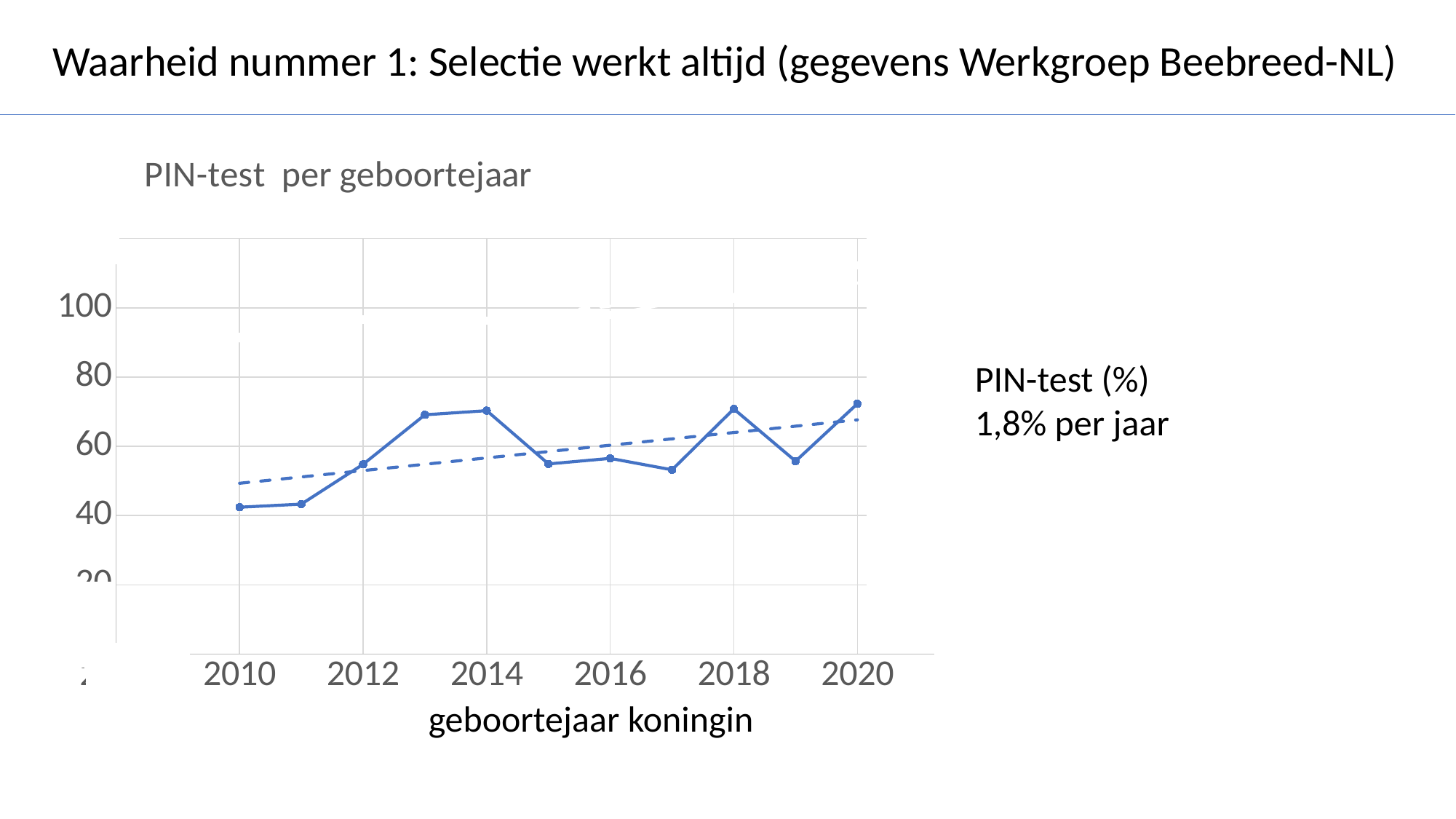

Waarheid nummer 1: Selectie werkt altijd (gegevens Werkgroep Beebreed-NL)

### Chart: PIN-test  per geboortejaar

| Category | PIN-test | Varroa-index |
|---|---|---|

PIN-test (%)
1,8% per jaar

geboortejaar koningin